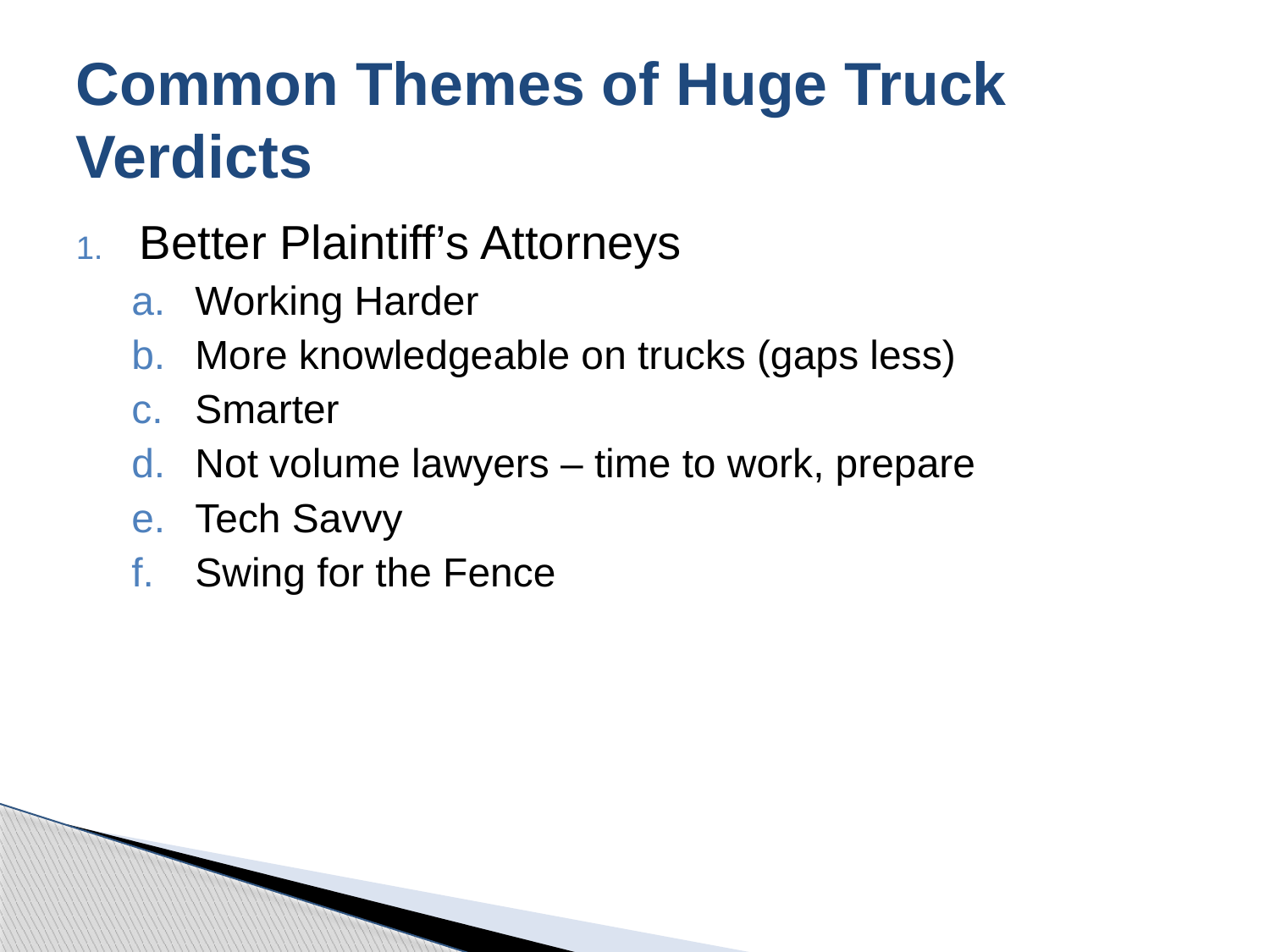

# Common Themes of Huge Truck Verdicts
Better Plaintiff’s Attorneys
Working Harder
More knowledgeable on trucks (gaps less)
Smarter
Not volume lawyers – time to work, prepare
Tech Savvy
Swing for the Fence